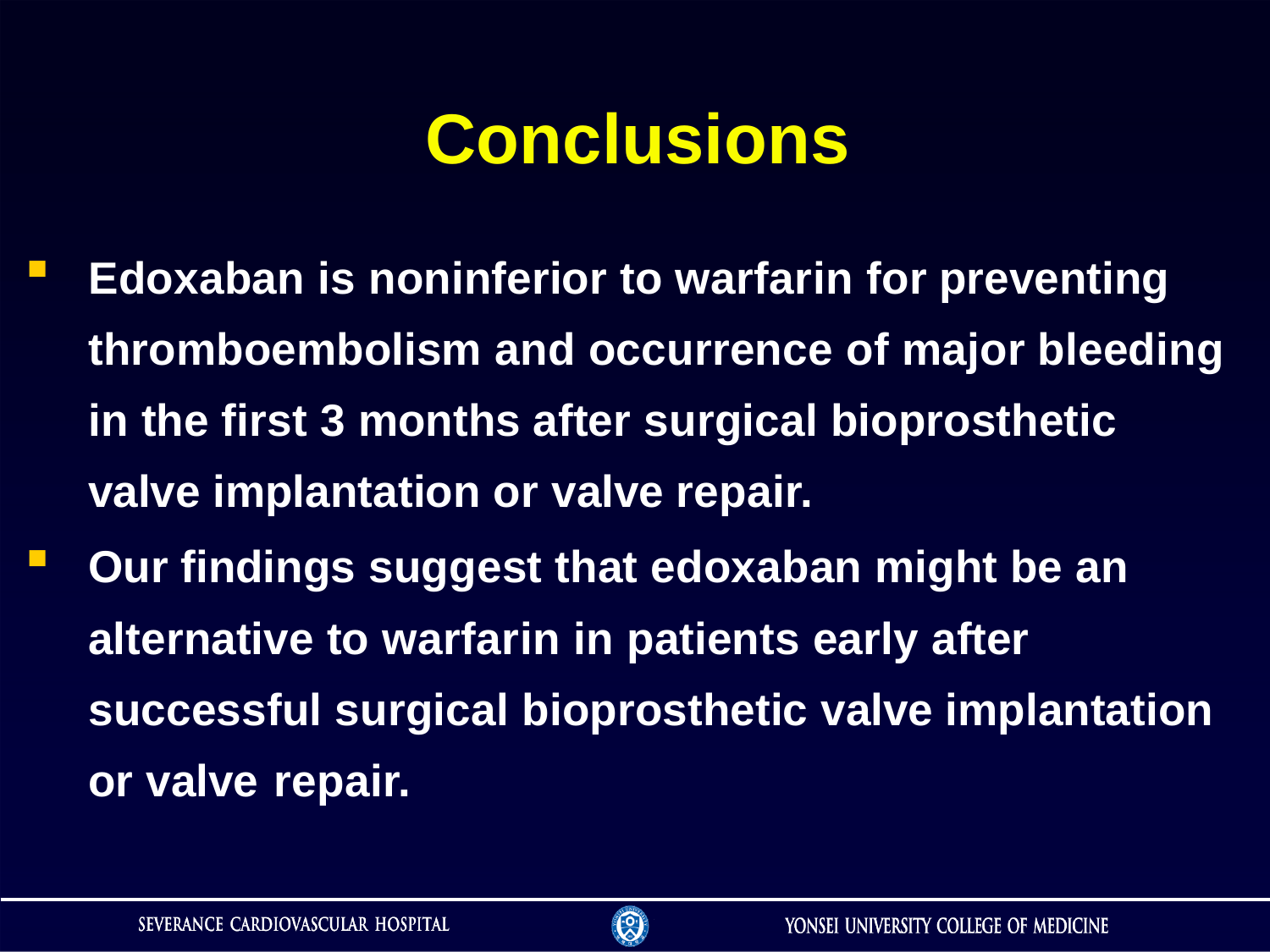

# Conclusions
Edoxaban is noninferior to warfarin for preventing  thromboembolism and occurrence of major bleeding  in the first 3 months after surgical bioprosthetic  valve implantation or valve repair.
Our findings suggest that edoxaban might be an  alternative to warfarin in patients early after  successful surgical bioprosthetic valve implantation  or valve repair.